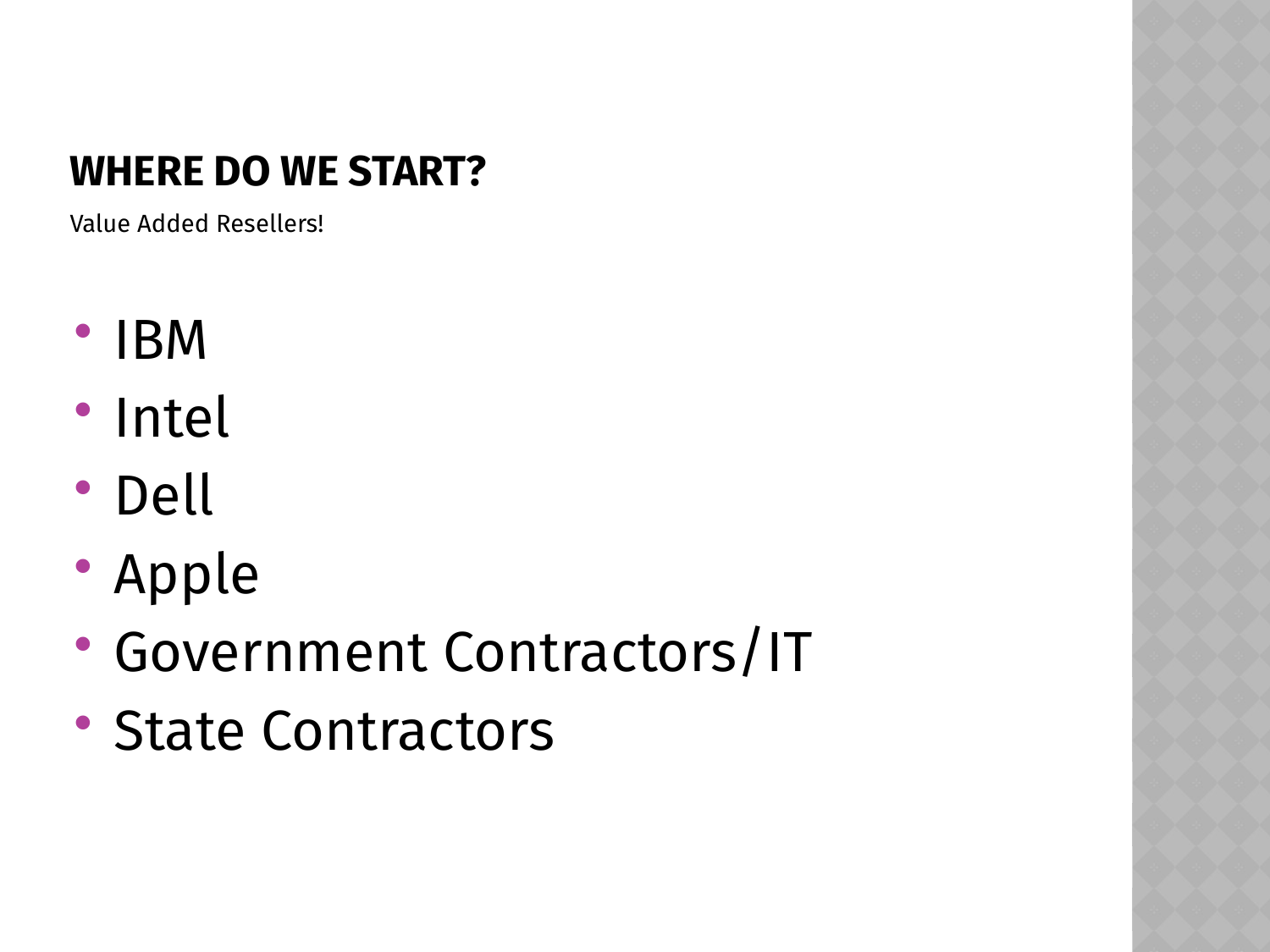

# Where do we start?
Value Added Resellers!
IBM
Intel
Dell
Apple
Government Contractors/IT
State Contractors